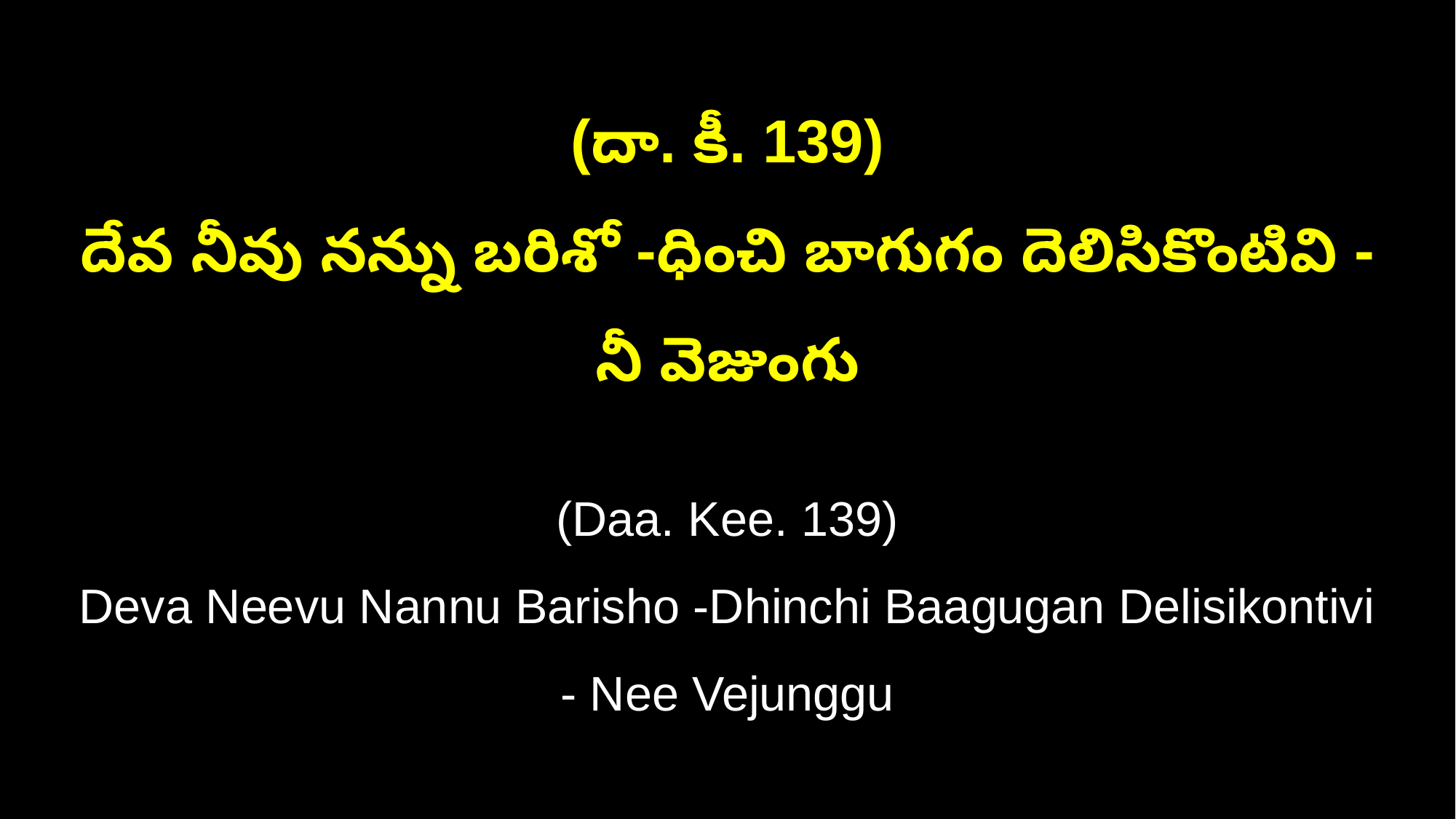

(దా. కీ. 139)
దేవ నీవు నన్ను బరిశో -ధించి బాగుగం దెలిసికొంటివి - నీ వెజుంగు
(Daa. Kee. 139)
Deva Neevu Nannu Barisho -Dhinchi Baagugan Delisikontivi - Nee Vejunggu